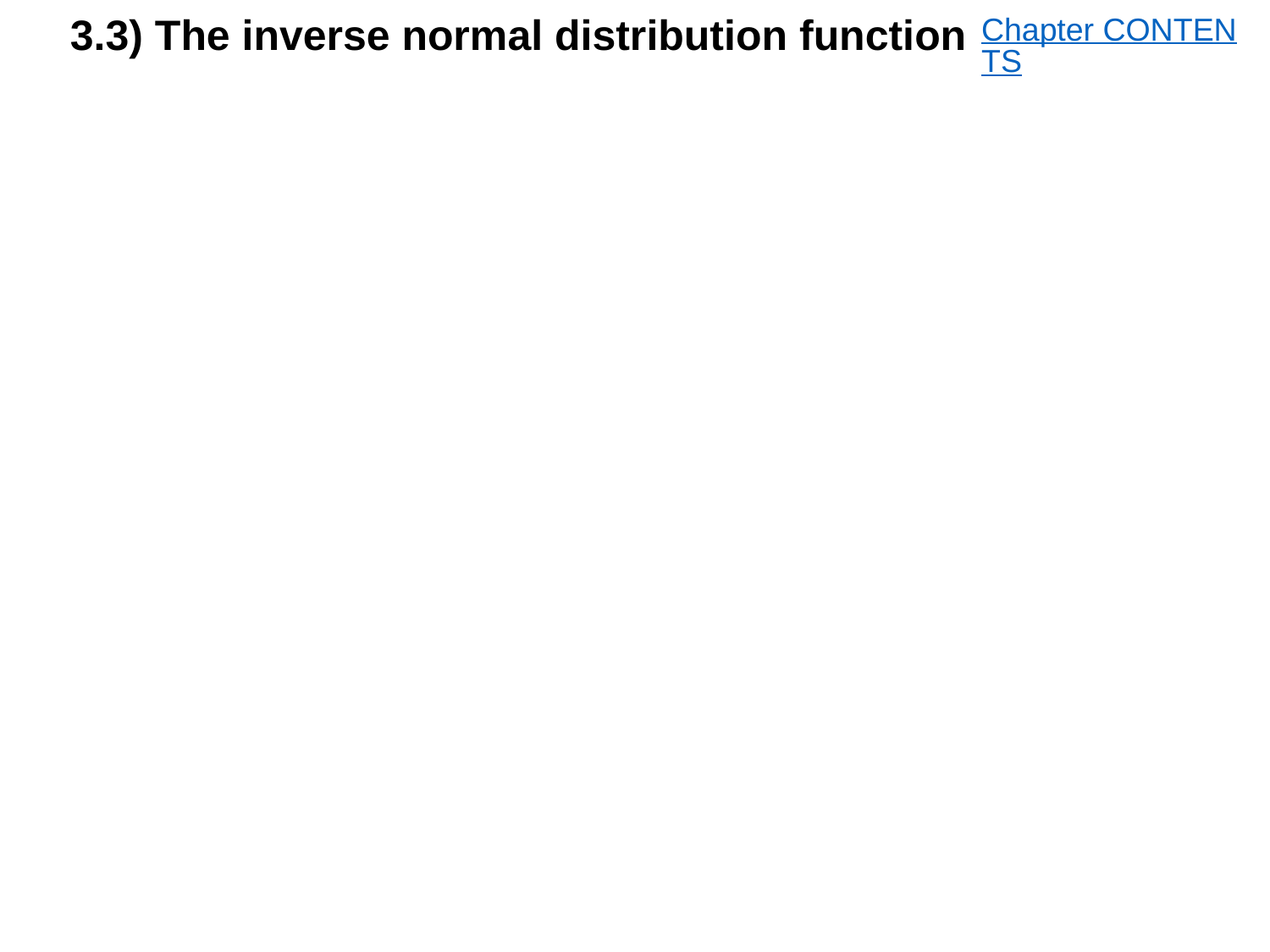

# 3.3) The inverse normal distribution function
Chapter CONTENTS